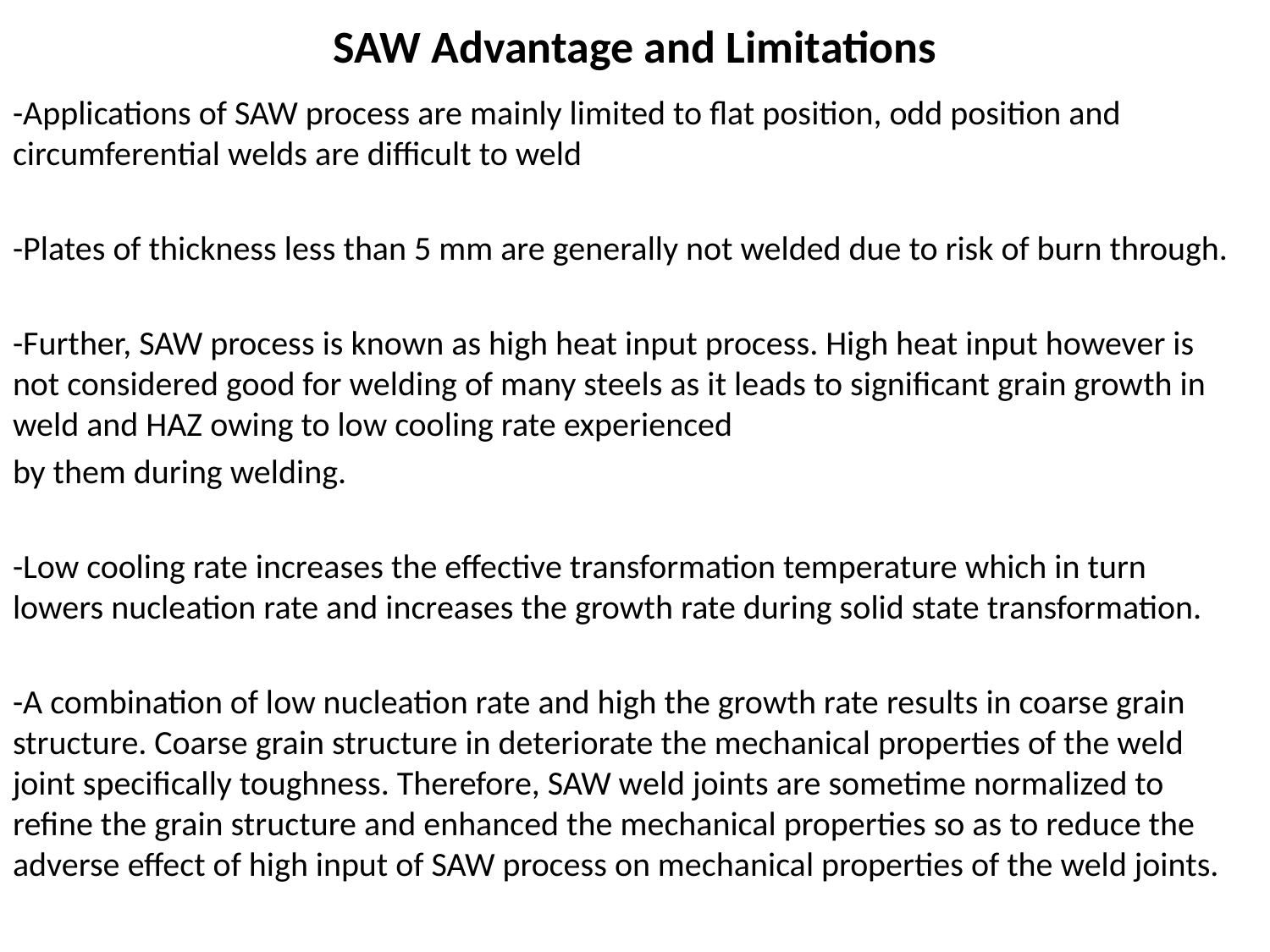

# SAW Advantage and Limitations
-Applications of SAW process are mainly limited to flat position, odd position and circumferential welds are difficult to weld

-Plates of thickness less than 5 mm are generally not welded due to risk of burn through.

-Further, SAW process is known as high heat input process. High heat input however is not considered good for welding of many steels as it leads to significant grain growth in weld and HAZ owing to low cooling rate experienced
by them during welding.

-Low cooling rate increases the effective transformation temperature which in turn lowers nucleation rate and increases the growth rate during solid state transformation.

-A combination of low nucleation rate and high the growth rate results in coarse grain structure. Coarse grain structure in deteriorate the mechanical properties of the weld joint specifically toughness. Therefore, SAW weld joints are sometime normalized to refine the grain structure and enhanced the mechanical properties so as to reduce the adverse effect of high input of SAW process on mechanical properties of the weld joints.